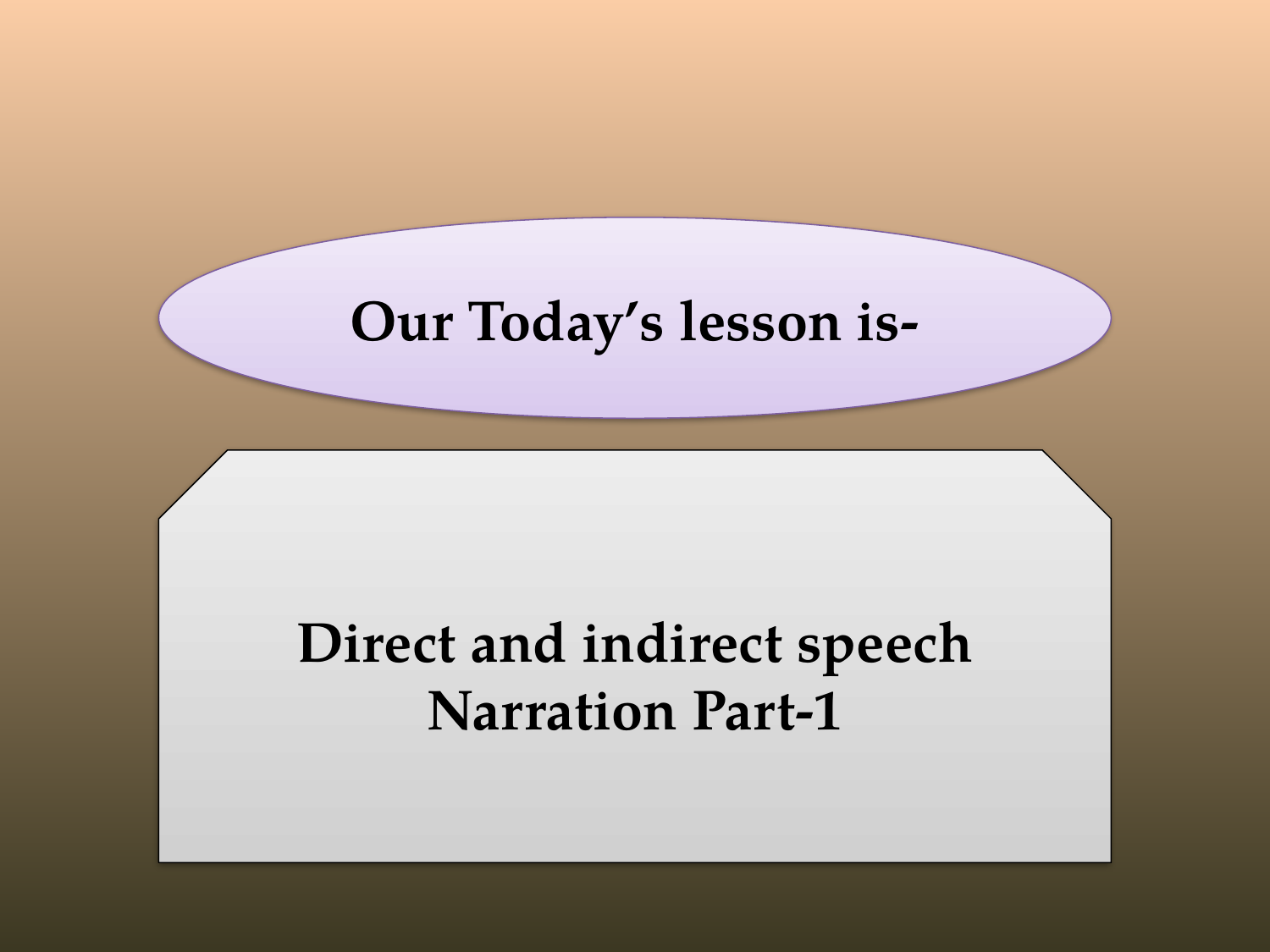

Our Today’s lesson is-
Direct and indirect speech
Narration Part-1